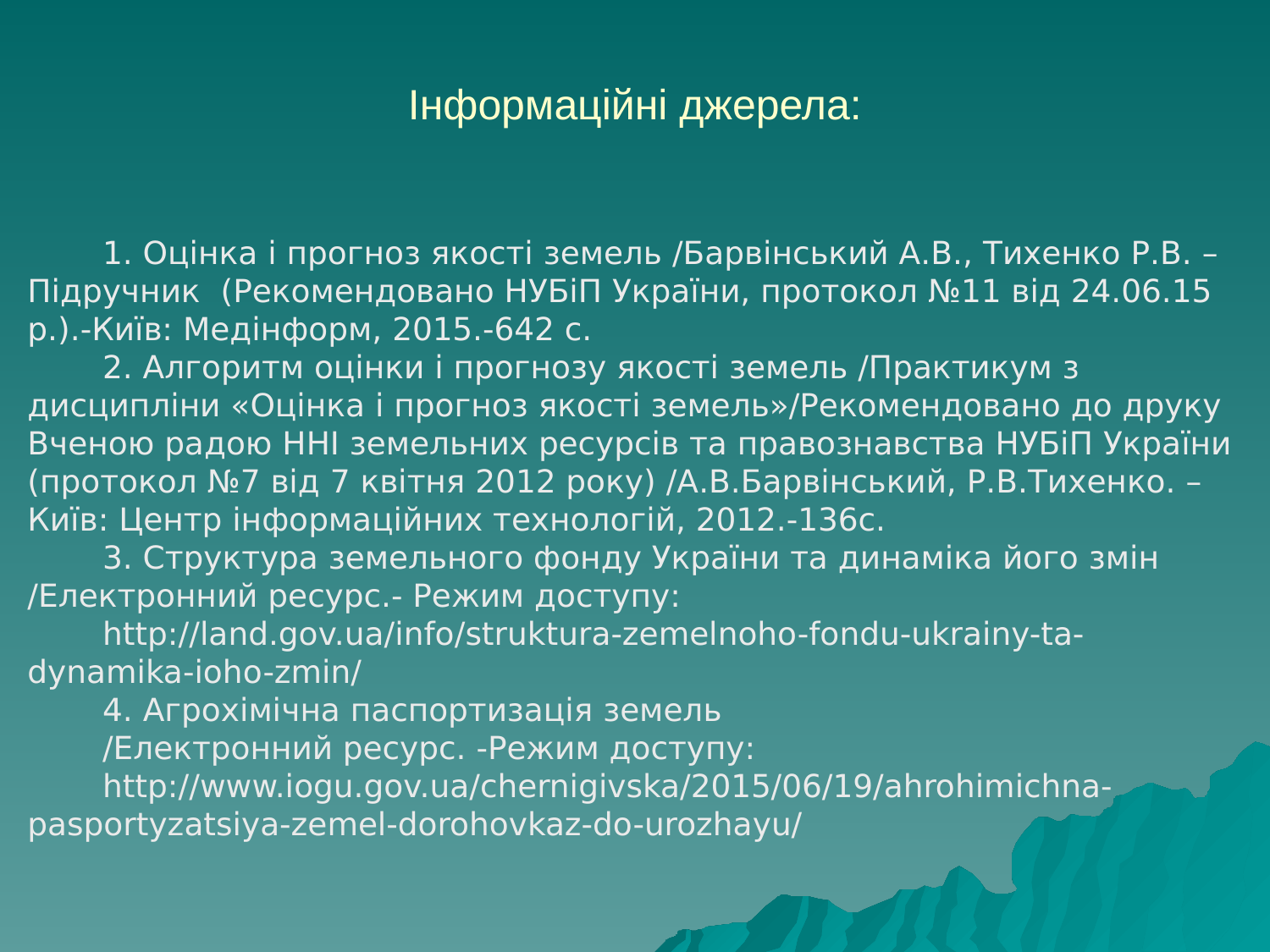

# Інформаційні джерела:
1. Оцінка і прогноз якості земель /Барвінський А.В., Тихенко Р.В. – Підручник  (Рекомендовано НУБіП України, протокол №11 від 24.06.15 р.).-Київ: Медінформ, 2015.-642 с.
2. Алгоритм оцінки і прогнозу якості земель /Практикум з дисципліни «Оцінка і прогноз якості земель»/Рекомендовано до друку Вченою радою ННІ земельних ресурсів та правознавства НУБіП України (протокол №7 від 7 квітня 2012 року) /А.В.Барвінський, Р.В.Тихенко. –Київ: Центр інформаційних технологій, 2012.-136с.
3. Структура земельного фонду України та динаміка його змін /Електронний ресурс.- Режим доступу:
http://land.gov.ua/info/struktura-zemelnoho-fondu-ukrainy-ta-dynamika-ioho-zmin/
4. Агрохімічна паспортизація земель
/Електронний ресурс. -Режим доступу:
http://www.iogu.gov.ua/chernigivska/2015/06/19/ahrohimichna-pasportyzatsiya-zemel-dorohovkaz-do-urozhayu/